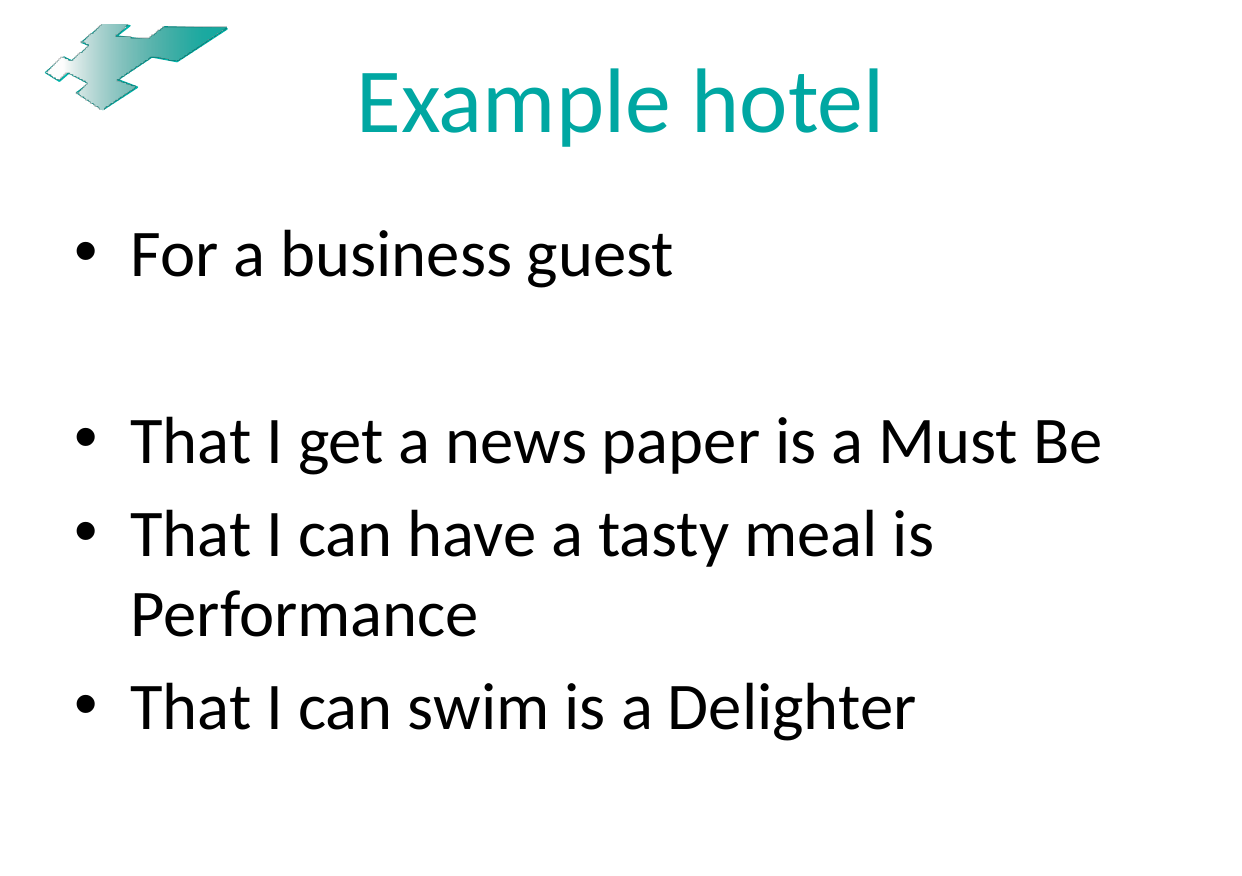

# Example hotel
For a business guest

That I get a news paper is a Must Be
That I can have a tasty meal is  Performance
That I can swim is a Delighter